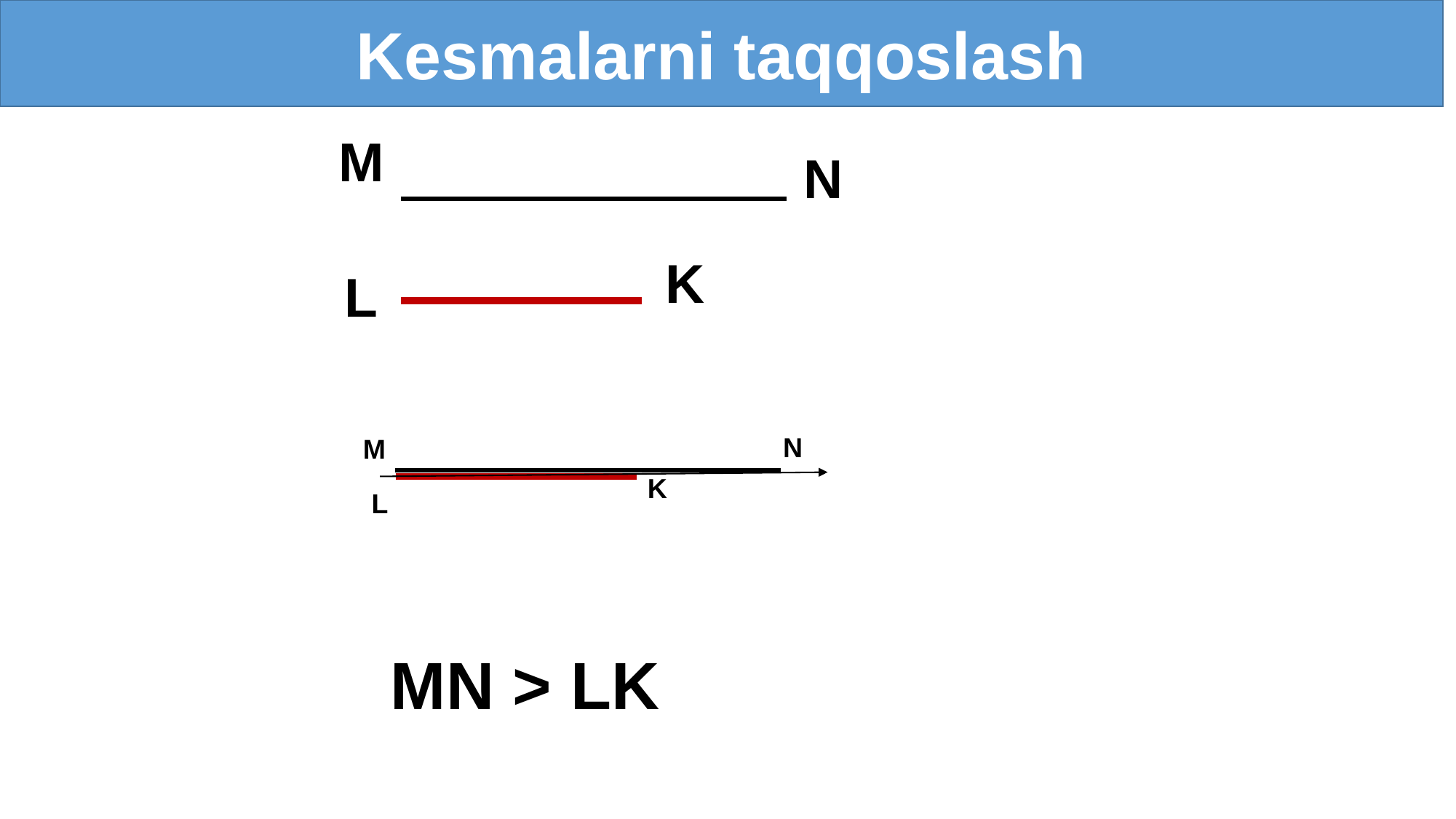

Kesmalarni taqqoslash
M
N
K
L
N
M
K
L
MN > LK